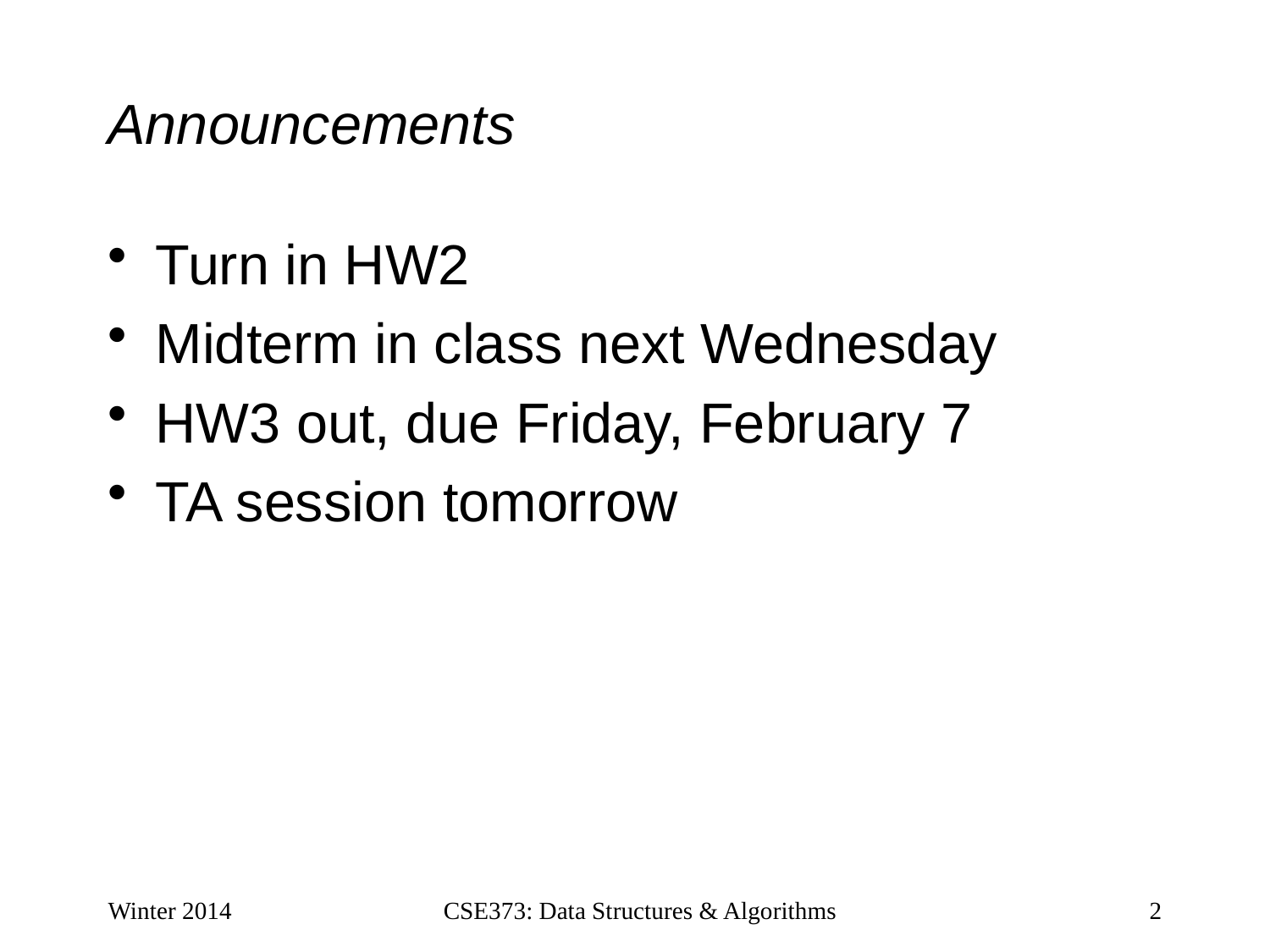

# Announcements
Turn in HW2
Midterm in class next Wednesday
HW3 out, due Friday, February 7
TA session tomorrow
Winter 2014
CSE373: Data Structures & Algorithms
2